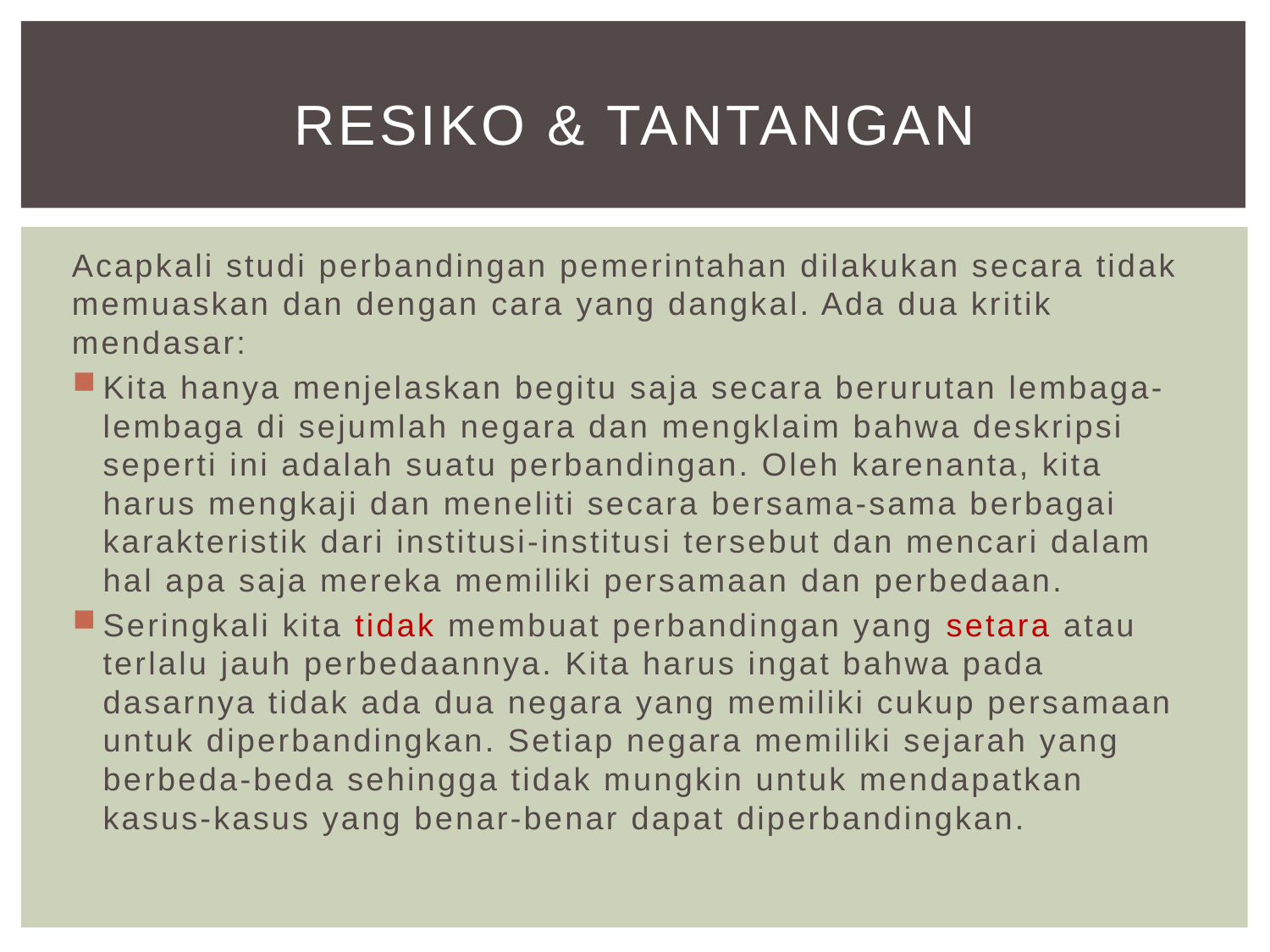

# Resiko & Tantangan
Acapkali studi perbandingan pemerintahan dilakukan secara tidak memuaskan dan dengan cara yang dangkal. Ada dua kritik mendasar:
Kita hanya menjelaskan begitu saja secara berurutan lembaga-lembaga di sejumlah negara dan mengklaim bahwa deskripsi seperti ini adalah suatu perbandingan. Oleh karenanta, kita harus mengkaji dan meneliti secara bersama-sama berbagai karakteristik dari institusi-institusi tersebut dan mencari dalam hal apa saja mereka memiliki persamaan dan perbedaan.
Seringkali kita tidak membuat perbandingan yang setara atau terlalu jauh perbedaannya. Kita harus ingat bahwa pada dasarnya tidak ada dua negara yang memiliki cukup persamaan untuk diperbandingkan. Setiap negara memiliki sejarah yang berbeda-beda sehingga tidak mungkin untuk mendapatkan kasus-kasus yang benar-benar dapat diperbandingkan.